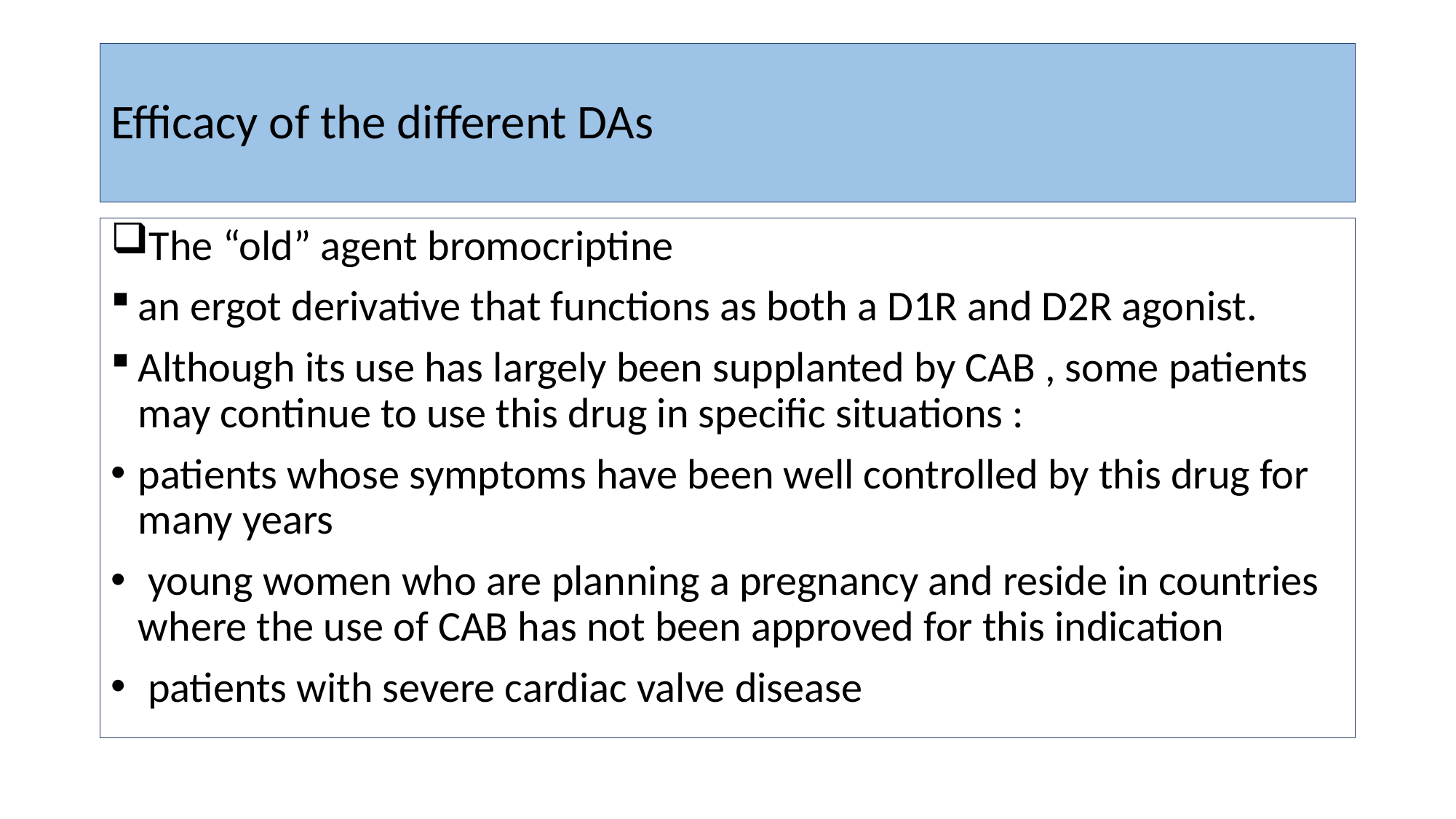

# Efficacy of the different DAs
The “old” agent bromocriptine
an ergot derivative that functions as both a D1R and D2R agonist.
Although its use has largely been supplanted by CAB , some patients may continue to use this drug in specific situations :
patients whose symptoms have been well controlled by this drug for many years
 young women who are planning a pregnancy and reside in countries where the use of CAB has not been approved for this indication
 patients with severe cardiac valve disease